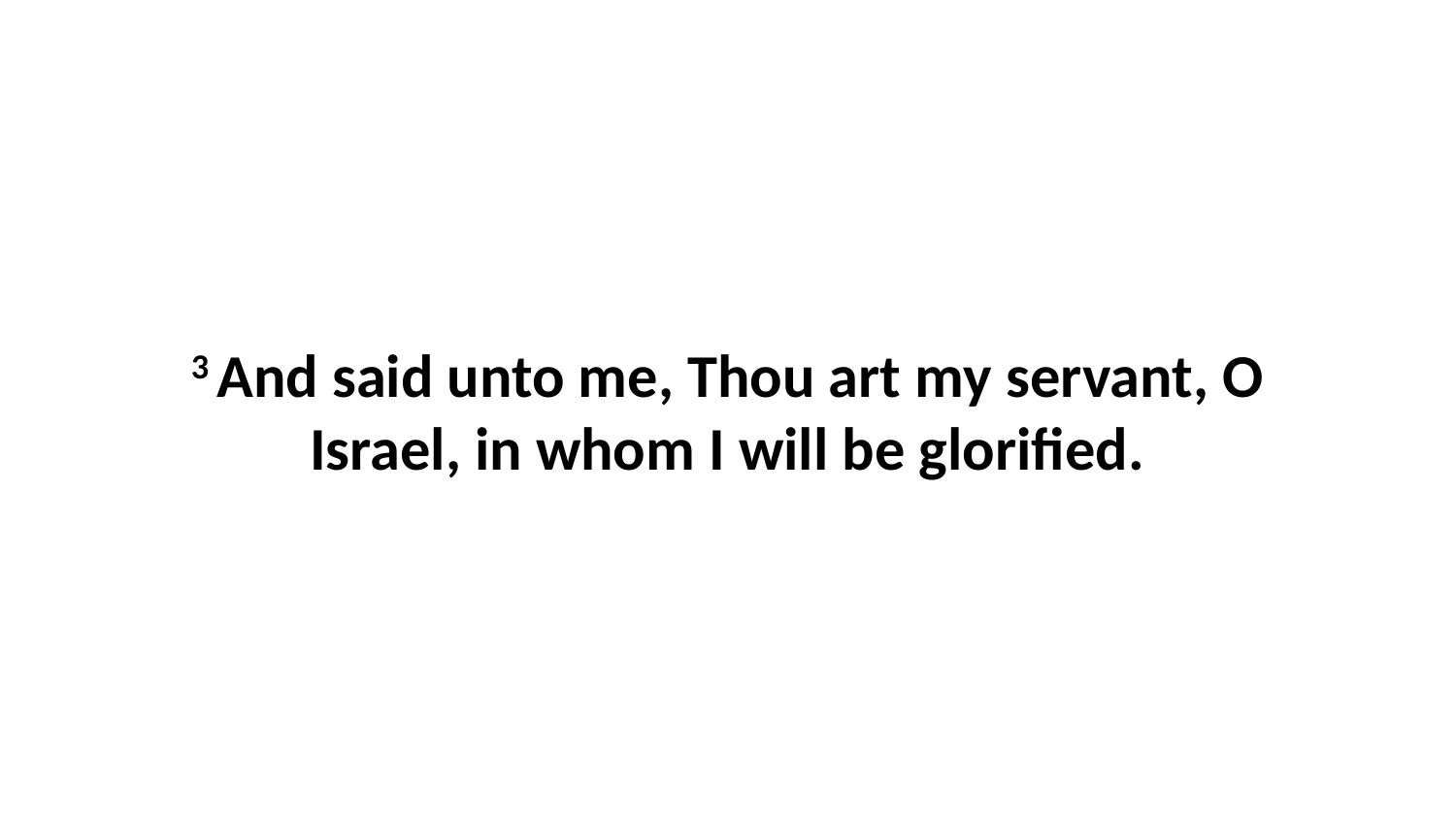

3 And said unto me, Thou art my servant, O Israel, in whom I will be glorified.